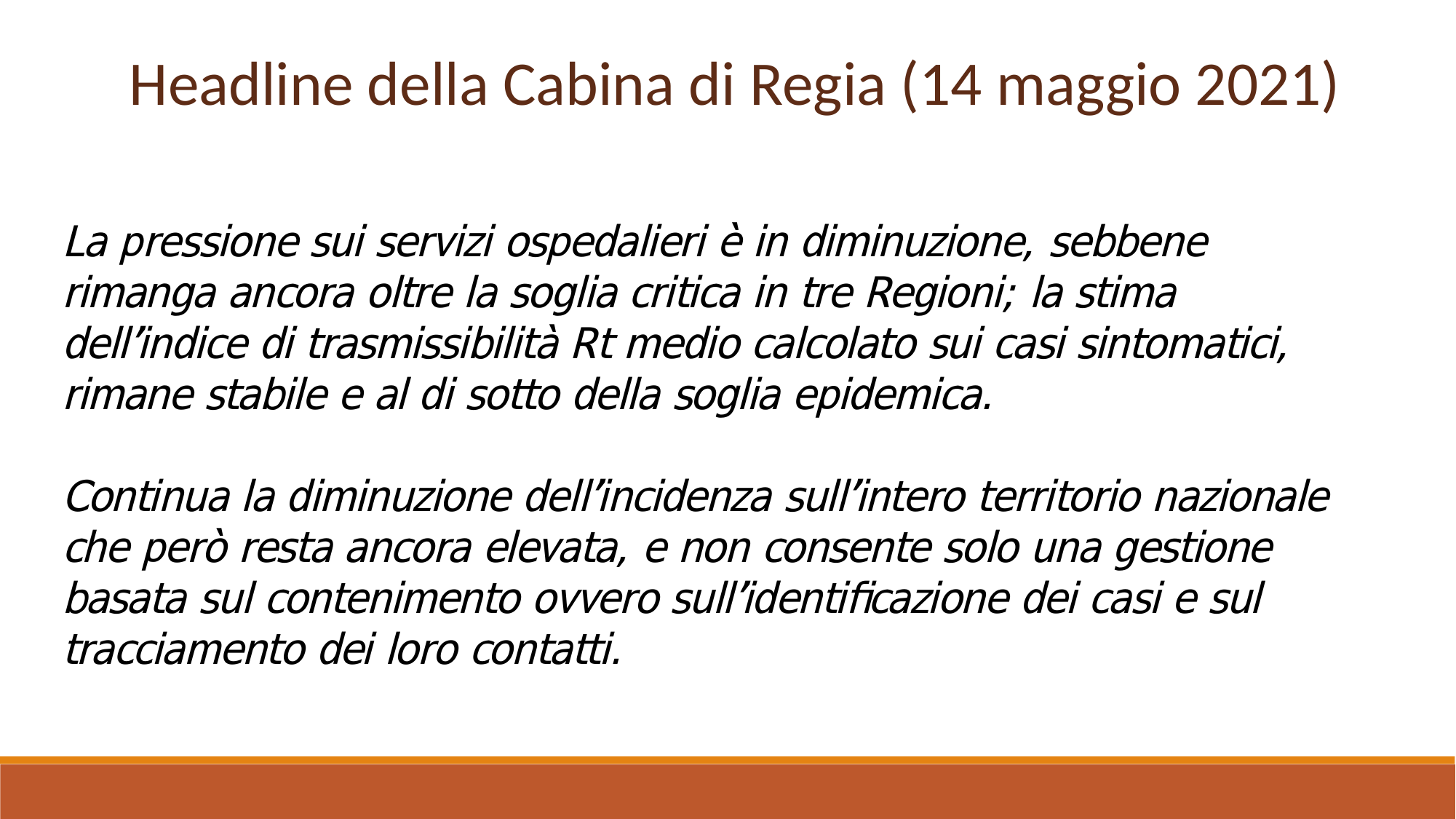

Headline della Cabina di Regia (14 maggio 2021)
La pressione sui servizi ospedalieri è in diminuzione, sebbene rimanga ancora oltre la soglia critica in tre Regioni; la stima dell’indice di trasmissibilità Rt medio calcolato sui casi sintomatici, rimane stabile e al di sotto della soglia epidemica.

Continua la diminuzione dell’incidenza sull’intero territorio nazionale che però resta ancora elevata, e non consente solo una gestione basata sul contenimento ovvero sull’identificazione dei casi e sul tracciamento dei loro contatti.